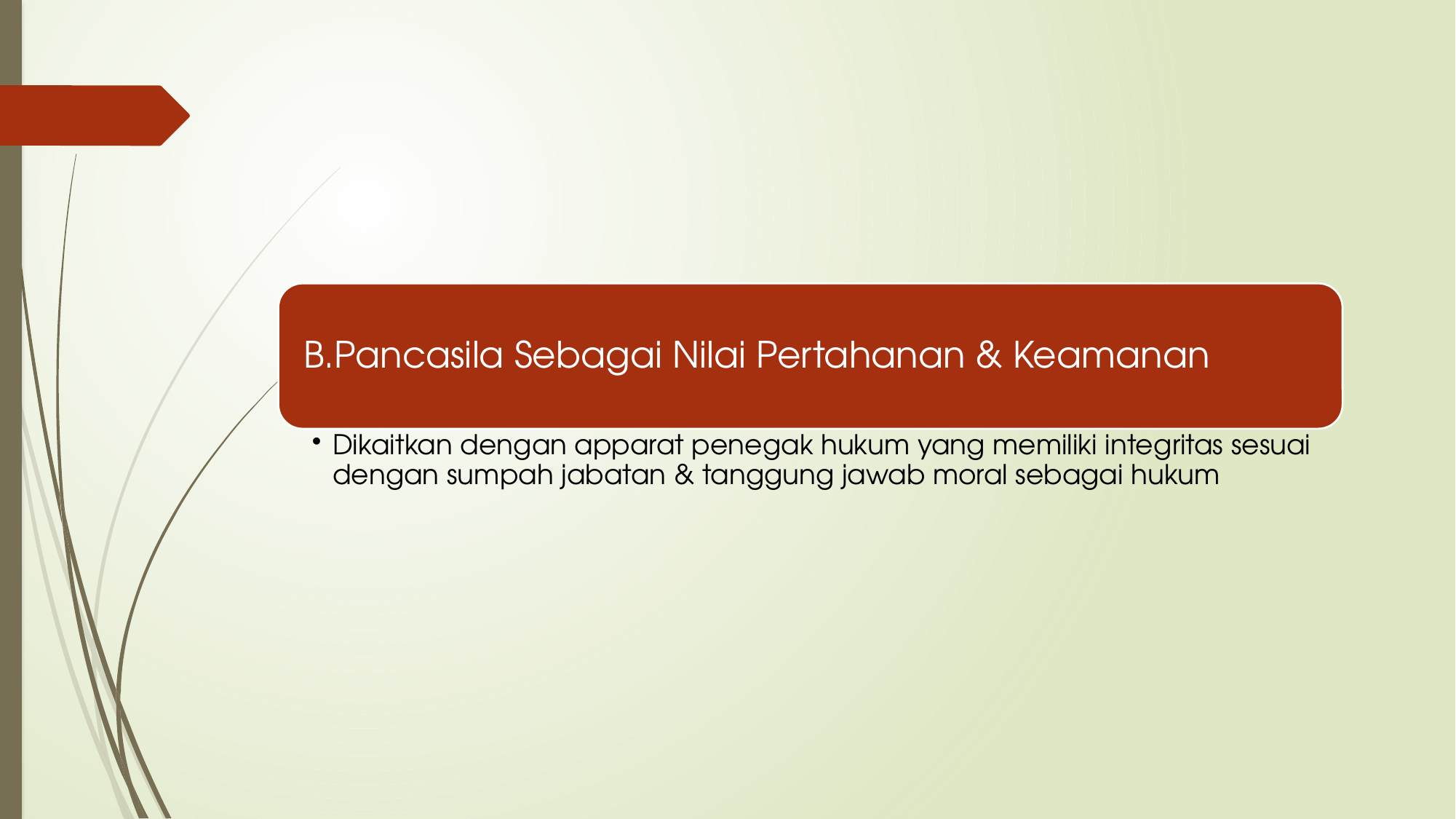

B.Pancasila Sebagai Nilai Pertahanan & Keamanan
Dikaitkan dengan apparat penegak hukum yang memiliki integritas sesuai dengan sumpah jabatan & tanggung jawab moral sebagai hukum